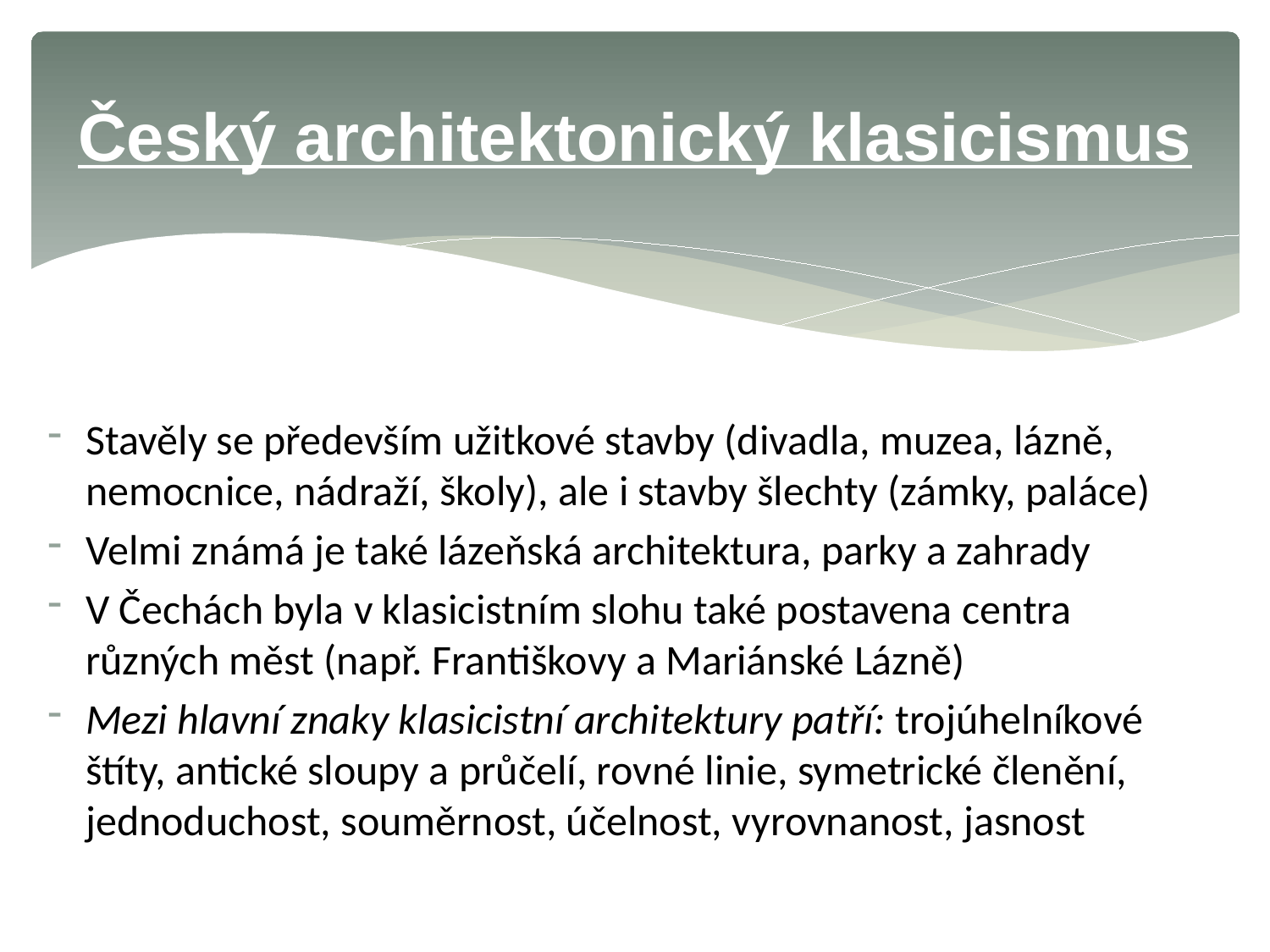

# Český architektonický klasicismus
Stavěly se především užitkové stavby (divadla, muzea, lázně, nemocnice, nádraží, školy), ale i stavby šlechty (zámky, paláce)
Velmi známá je také lázeňská architektura, parky a zahrady
V Čechách byla v klasicistním slohu také postavena centra různých měst (např. Františkovy a Mariánské Lázně)
Mezi hlavní znaky klasicistní architektury patří: trojúhelníkové štíty, antické sloupy a průčelí, rovné linie, symetrické členění, jednoduchost, souměrnost, účelnost, vyrovnanost, jasnost